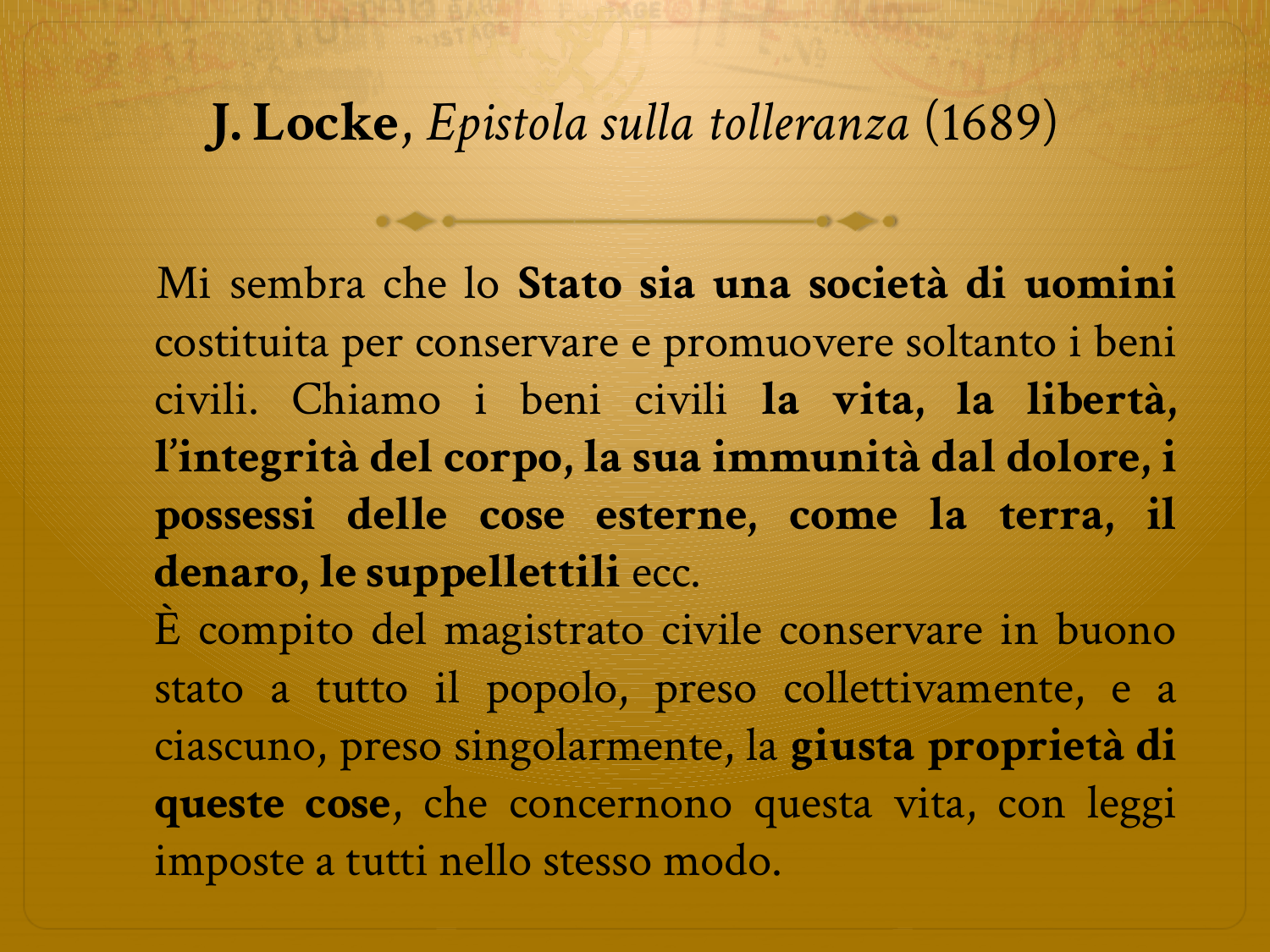

# J. Locke, Epistola sulla tolleranza (1689)
    Mi sembra che lo Stato sia una società di uomini costituita per conservare e promuovere soltanto i beni civili. Chiamo i beni civili la vita, la libertà, l’integrità del corpo, la sua immunità dal dolore, i possessi delle cose esterne, come la terra, il denaro, le suppellettili ecc.
	È compito del magistrato civile conservare in buono stato a tutto il popolo, preso collettivamente, e a ciascuno, preso singolarmente, la giusta proprietà di queste cose, che concernono questa vita, con leggi imposte a tutti nello stesso modo.